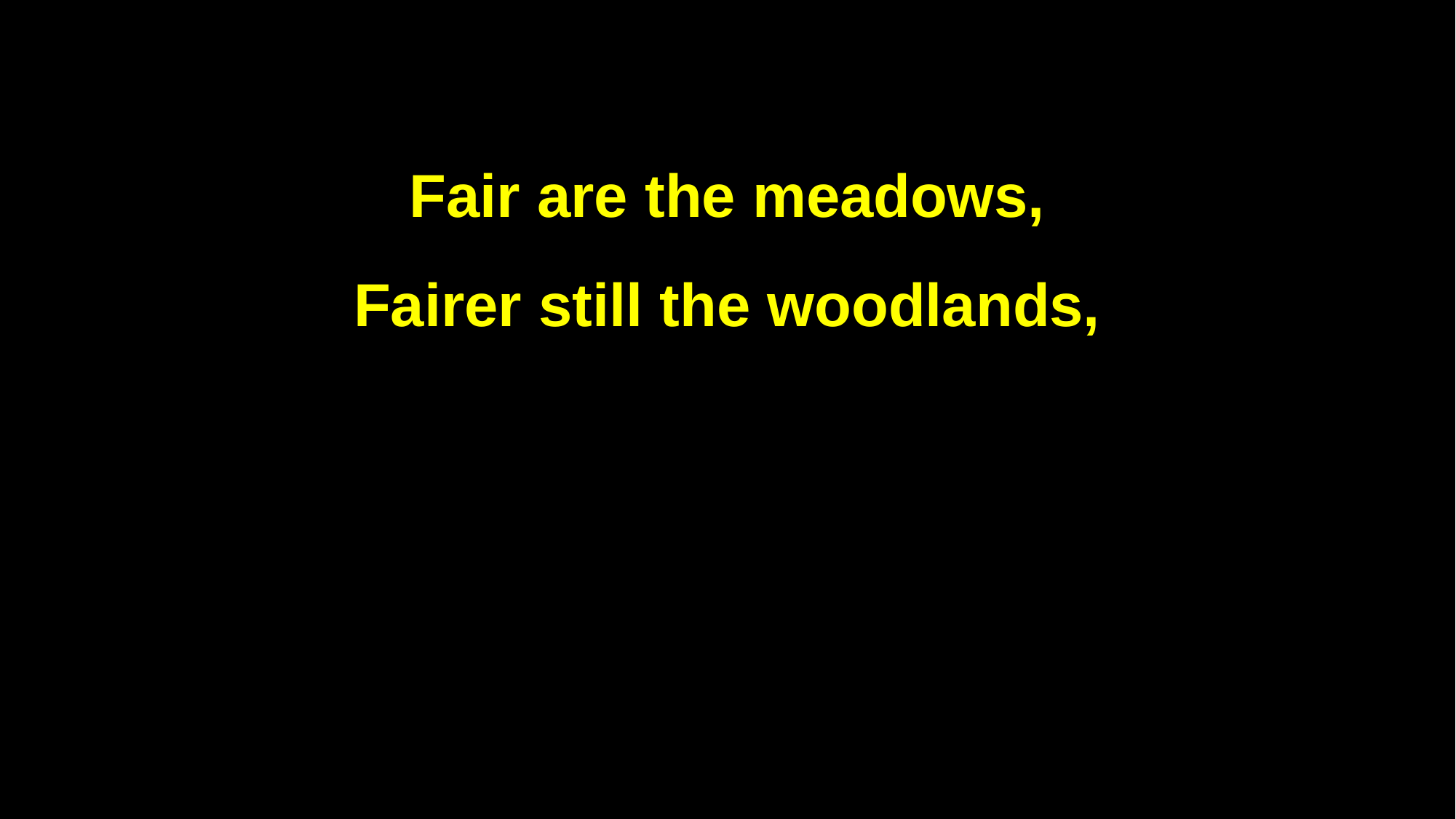

Fair are the meadows,
Fairer still the woodlands,